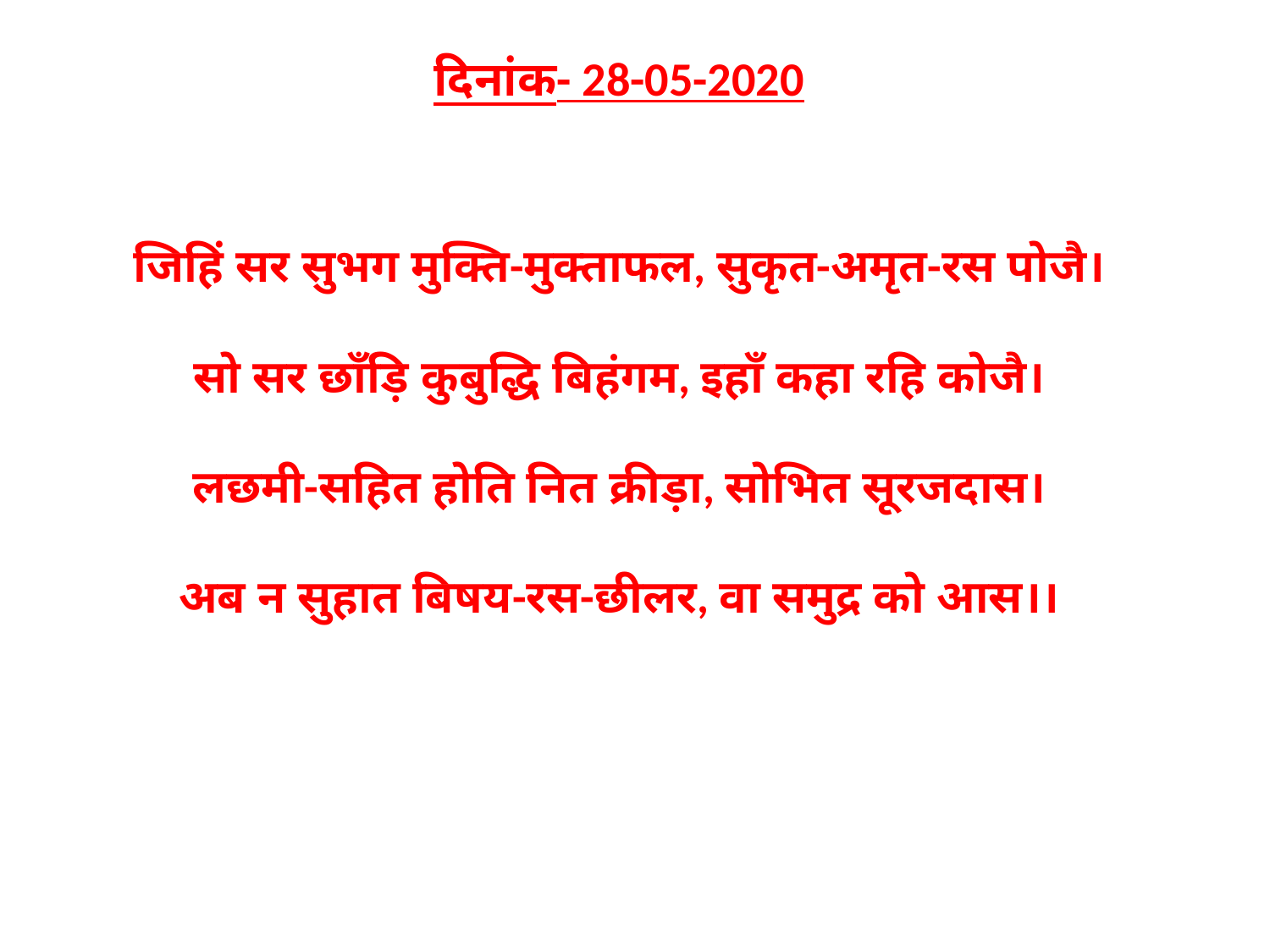

दिनांक- 28-05-2020

जिहिं सर सुभग मुक्ति-मुक्‍ताफल, सु‍कृत-अमृत-रस पोजै।
सो सर छाँड़ि कुबुद्धि बिहंगम, इहाँ कहा रहि कोजै।
लछमी-सहित होति नित क्रीड़ा, सोभित सूरजदास।
अब न सुहात बिषय-रस-छीलर, वा समुद्र को आस।।